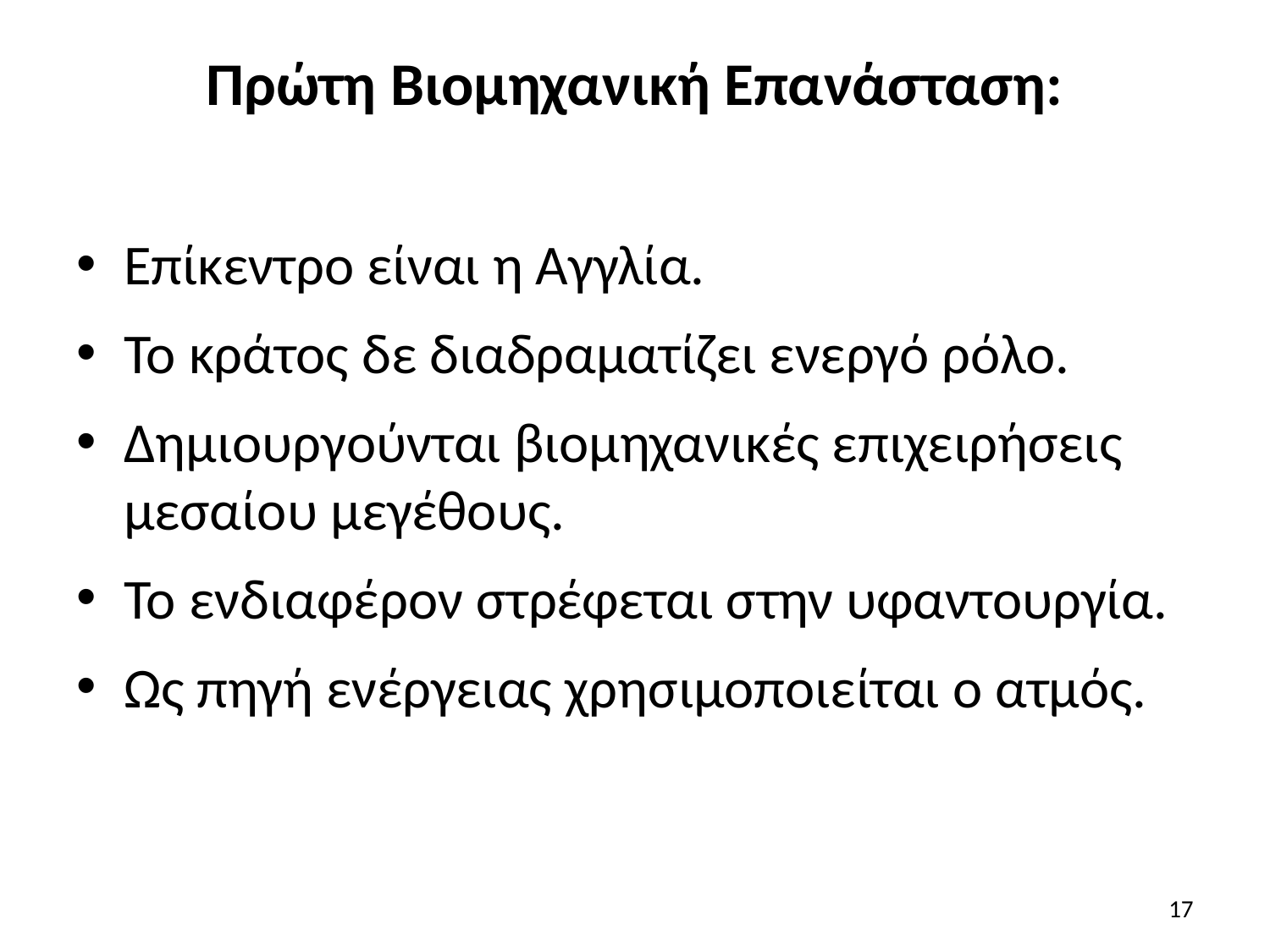

# Πρώτη Βιομηχανική Επανάσταση:
Επίκεντρο είναι η Αγγλία.
Το κράτος δε διαδραματίζει ενεργό ρόλο.
Δημιουργούνται βιομηχανικές επιχειρήσεις μεσαίου μεγέθους.
Το ενδιαφέρον στρέφεται στην υφαντουργία.
Ως πηγή ενέργειας χρησιμοποιείται ο ατμός.

17